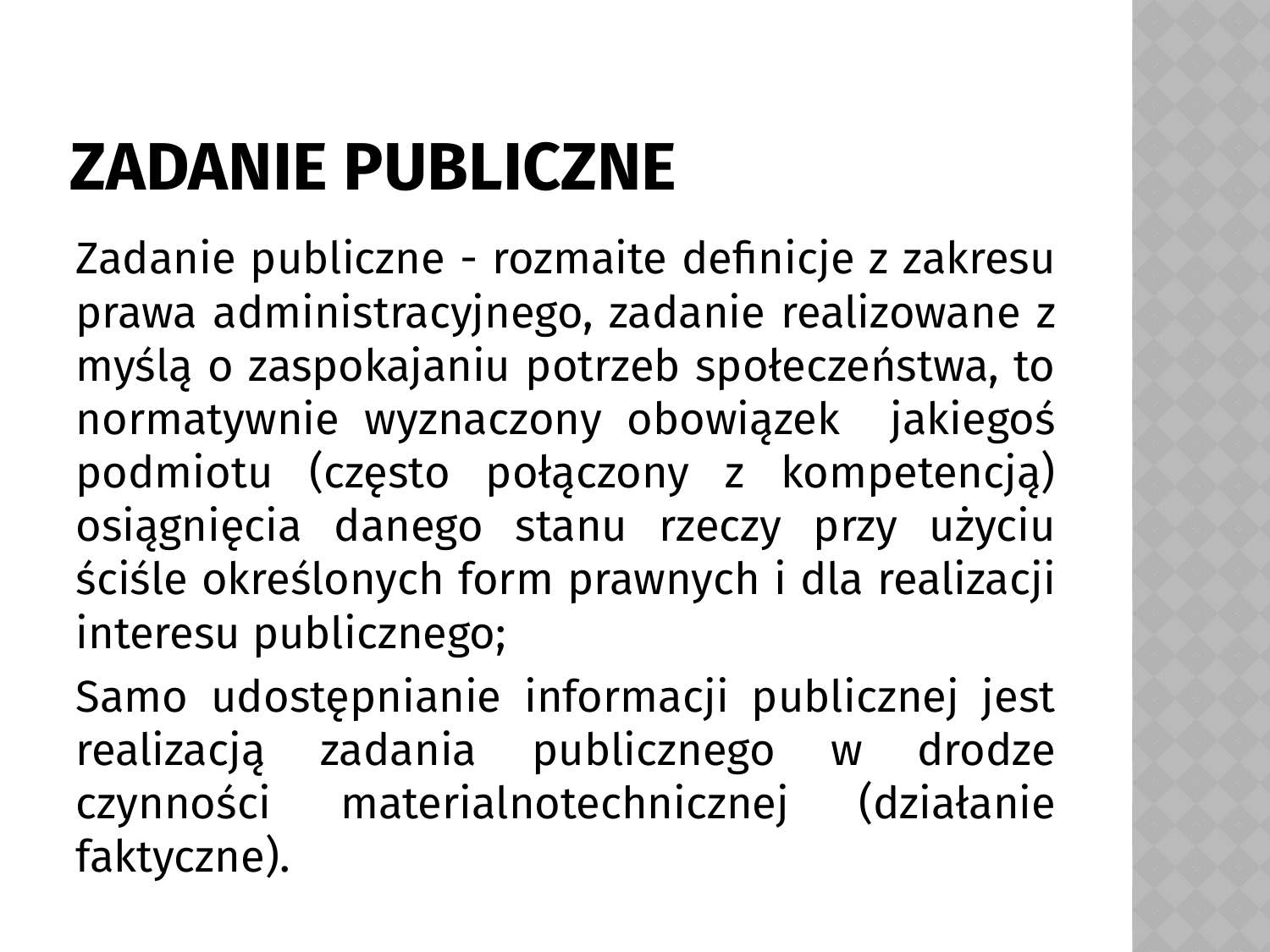

# Zadanie publiczne
Zadanie publiczne - rozmaite definicje z zakresu prawa administracyjnego, zadanie realizowane z myślą o zaspokajaniu potrzeb społeczeństwa, to normatywnie wyznaczony obowiązek  jakiegoś podmiotu (często połączony z kompetencją) osiągnięcia danego stanu rzeczy przy użyciu ściśle określonych form prawnych i dla realizacji interesu publicznego;
Samo udostępnianie informacji publicznej jest realizacją zadania publicznego w drodze czynności materialnotechnicznej (działanie faktyczne).